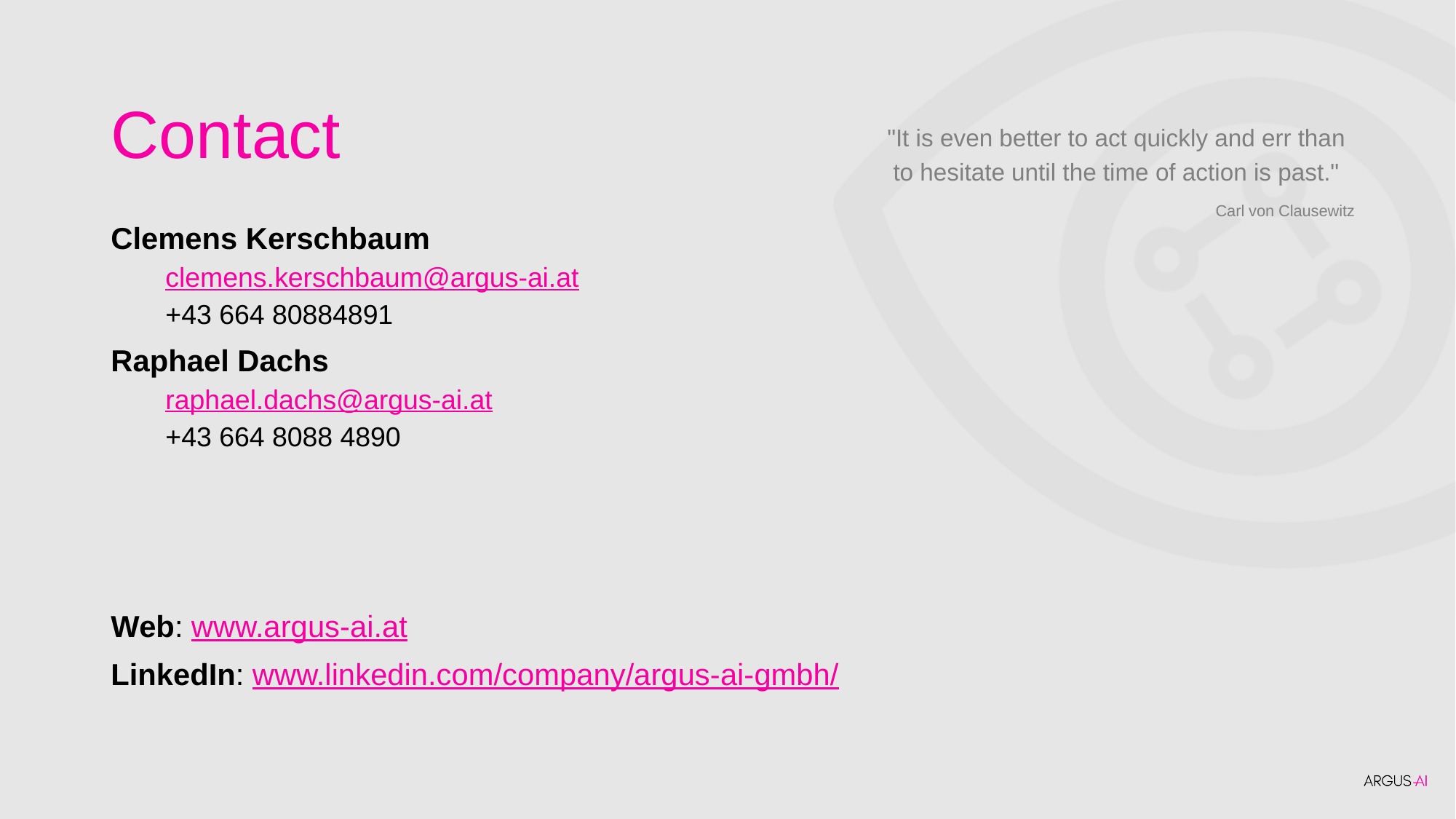

# Contact
"It is even better to act quickly and err than to hesitate until the time of action is past."
Carl von Clausewitz
Clemens Kerschbaum
clemens.kerschbaum@argus-ai.at
+43 664 80884891
Raphael Dachs
raphael.dachs@argus-ai.at
+43 664 8088 4890

Web: www.argus-ai.at
LinkedIn: www.linkedin.com/company/argus-ai-gmbh/